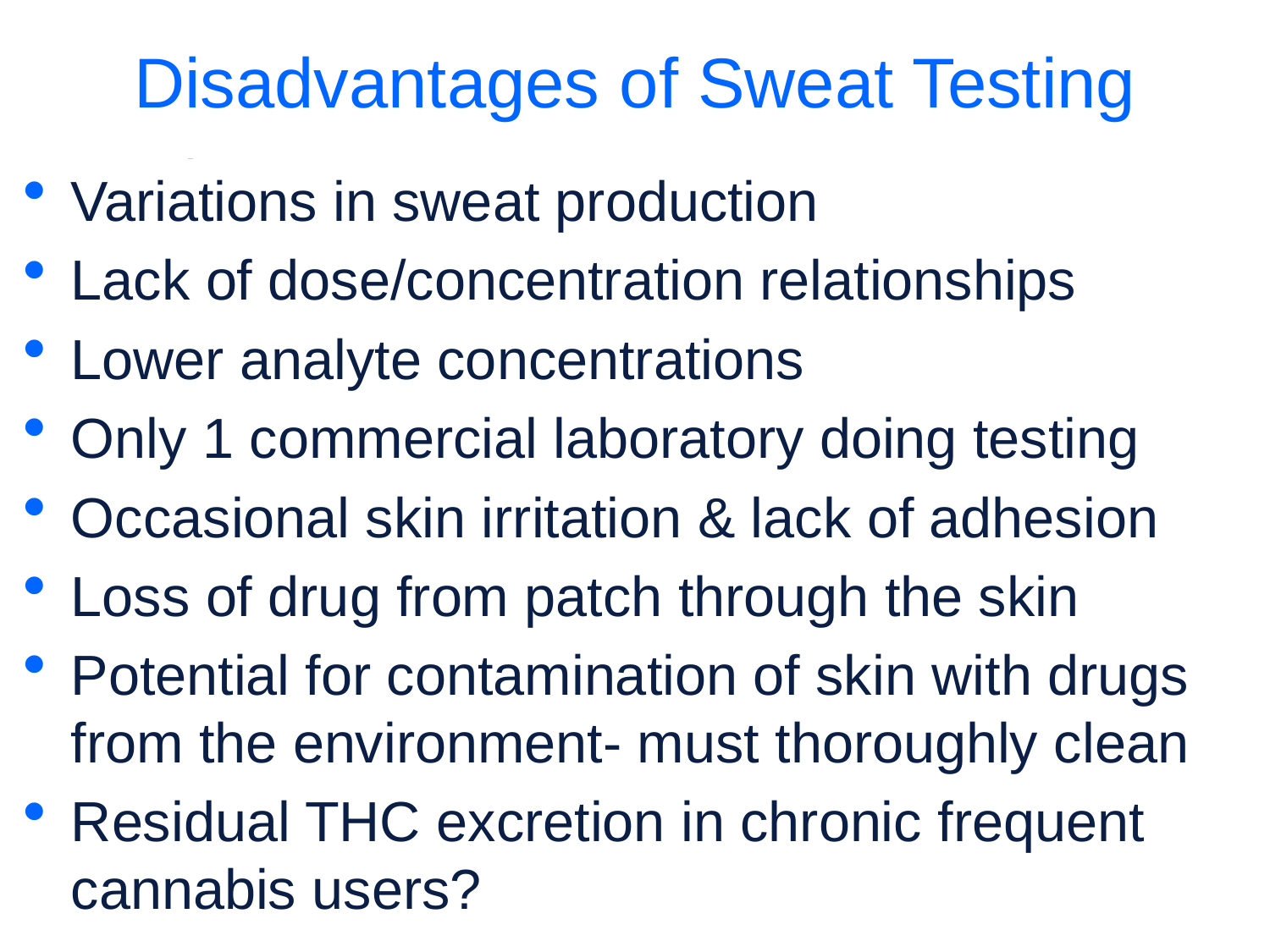

# Disadvantages of Sweat Testing
Variations in sweat production
Lack of dose/concentration relationships
Lower analyte concentrations
Only 1 commercial laboratory doing testing
Occasional skin irritation & lack of adhesion
Loss of drug from patch through the skin
Potential for contamination of skin with drugs from the environment- must thoroughly clean
Residual THC excretion in chronic frequent cannabis users?